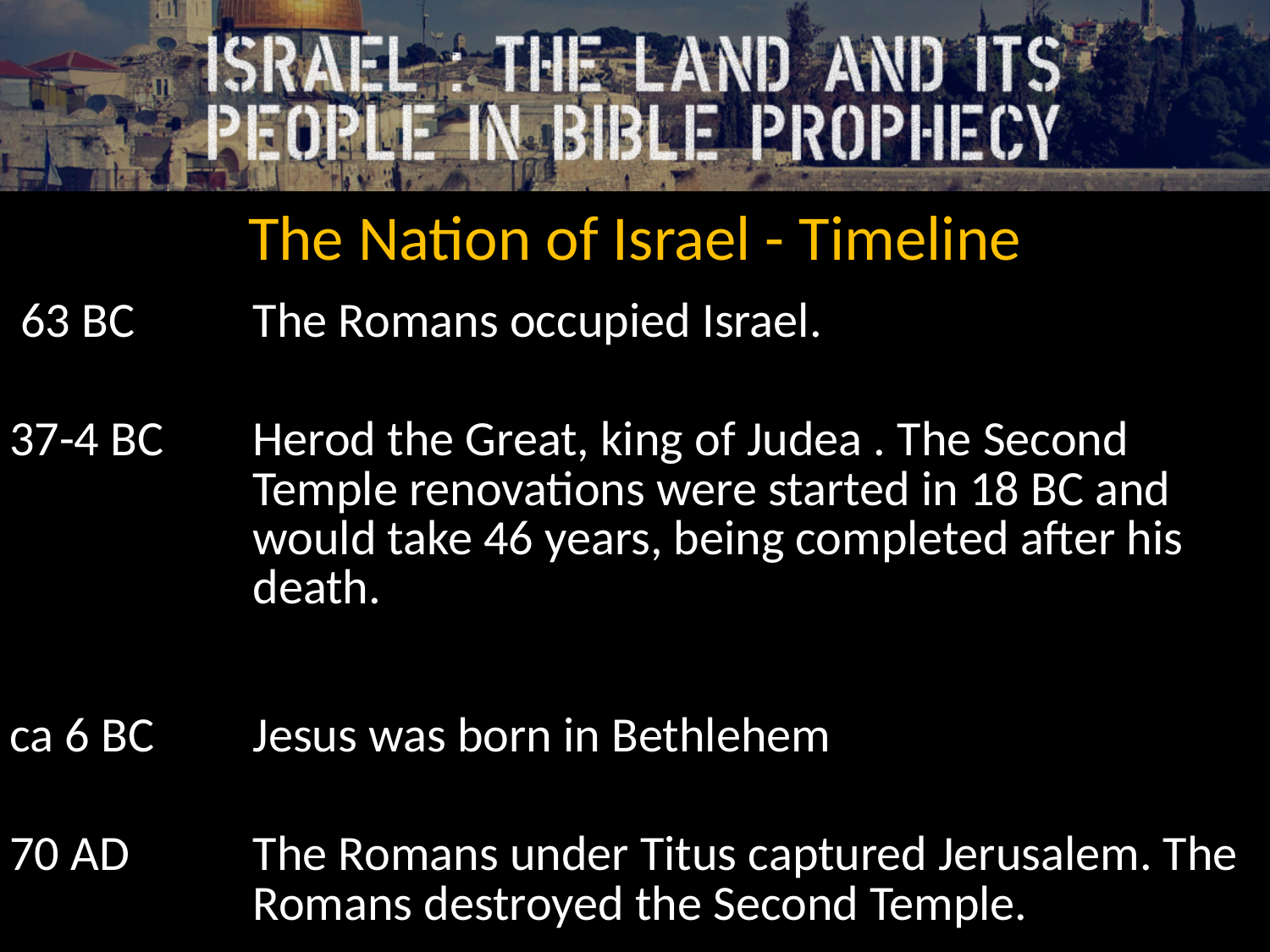

The Nation of Israel - Timeline
| 63 BC | The Romans occupied Israel. |
| --- | --- |
| 37-4 BC | Herod the Great, king of Judea . The Second Temple renovations were started in 18 BC and would take 46 years, being completed after his death. |
| ca 6 BC | Jesus was born in Bethlehem |
| 70 AD | The Romans under Titus captured Jerusalem. The Romans destroyed the Second Temple. |